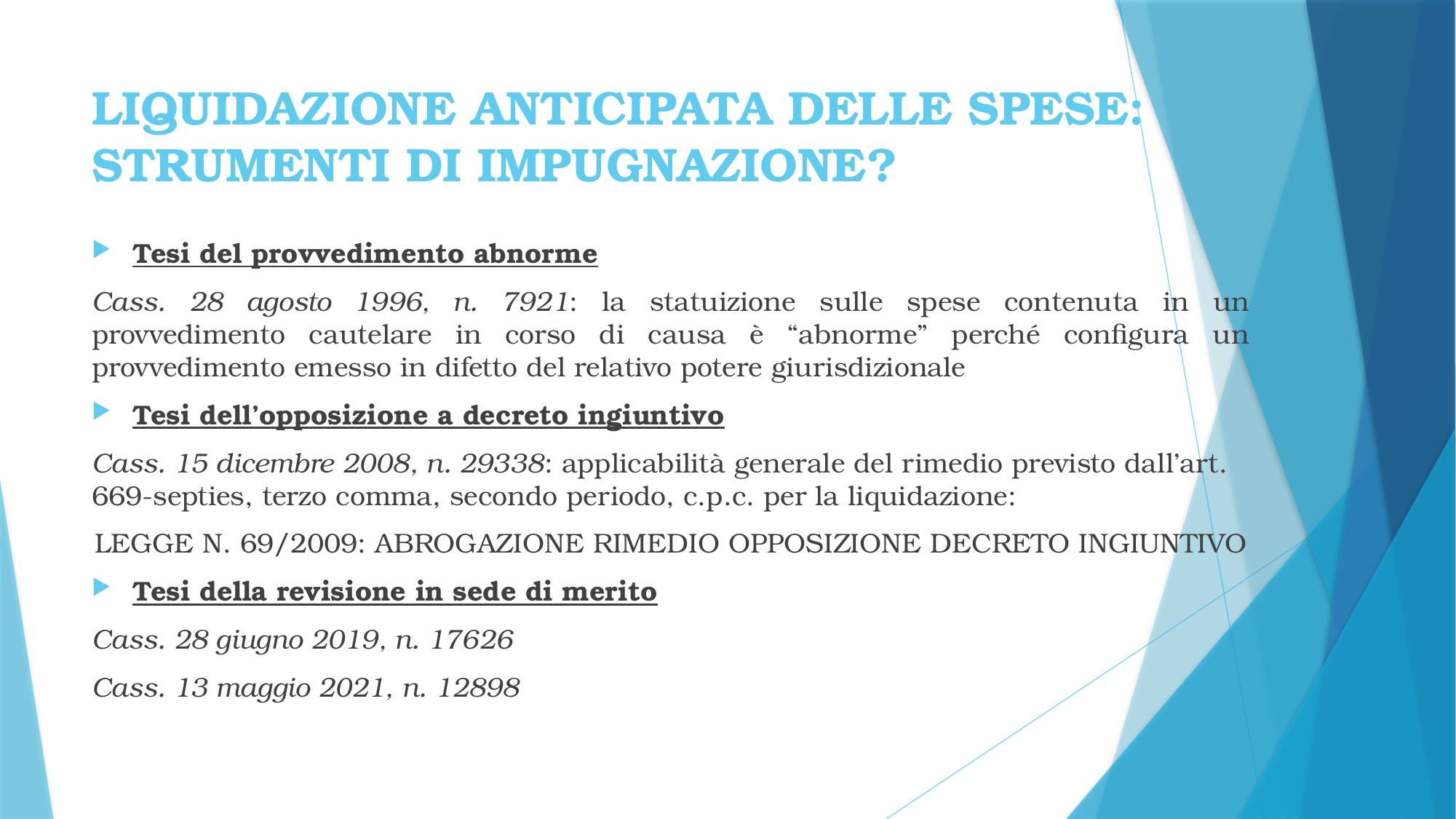

# LIQUIDAZIONE ANTICIPATA DELLE SPESE: STRUMENTI DI IMPUGNAZIONE?
Tesi del provvedimento abnorme
Cass. 28 agosto 1996, n. 7921: la statuizione sulle spese contenuta in un provvedimento cautelare in corso di causa è “abnorme” perché configura un provvedimento emesso in difetto del relativo potere giurisdizionale
Tesi dell’opposizione a decreto ingiuntivo
Cass. 15 dicembre 2008, n. 29338: applicabilità generale del rimedio previsto dall’art. 669-septies, terzo comma, secondo periodo, c.p.c. per la liquidazione:
LEGGE N. 69/2009: ABROGAZIONE RIMEDIO OPPOSIZIONE DECRETO INGIUNTIVO
Tesi della revisione in sede di merito
Cass. 28 giugno 2019, n. 17626
Cass. 13 maggio 2021, n. 12898